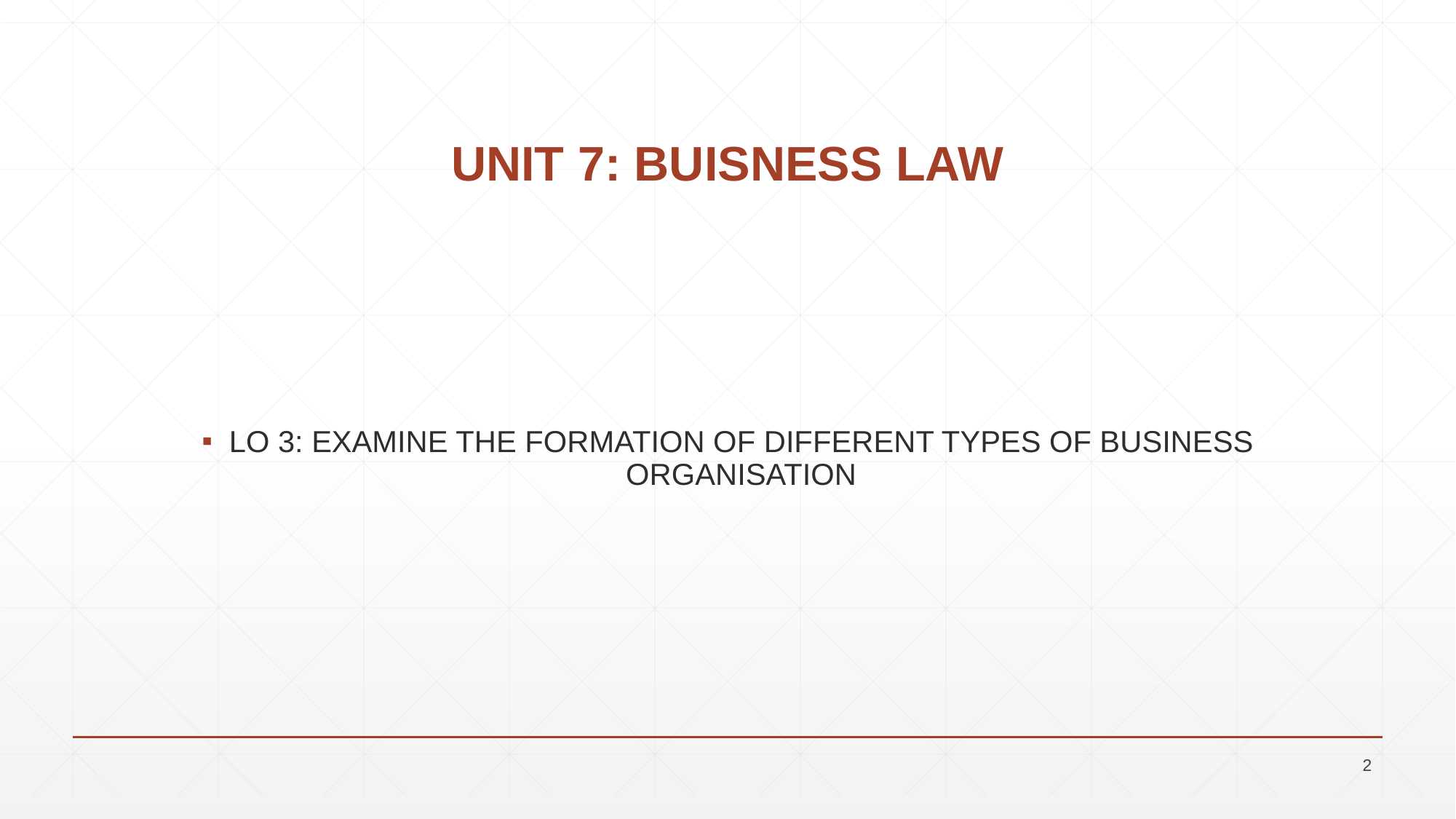

# UNIT 7: BUISNESS LAW

LO 3: EXAMINE THE FORMATION OF DIFFERENT TYPES OF BUSINESS ORGANISATION

2